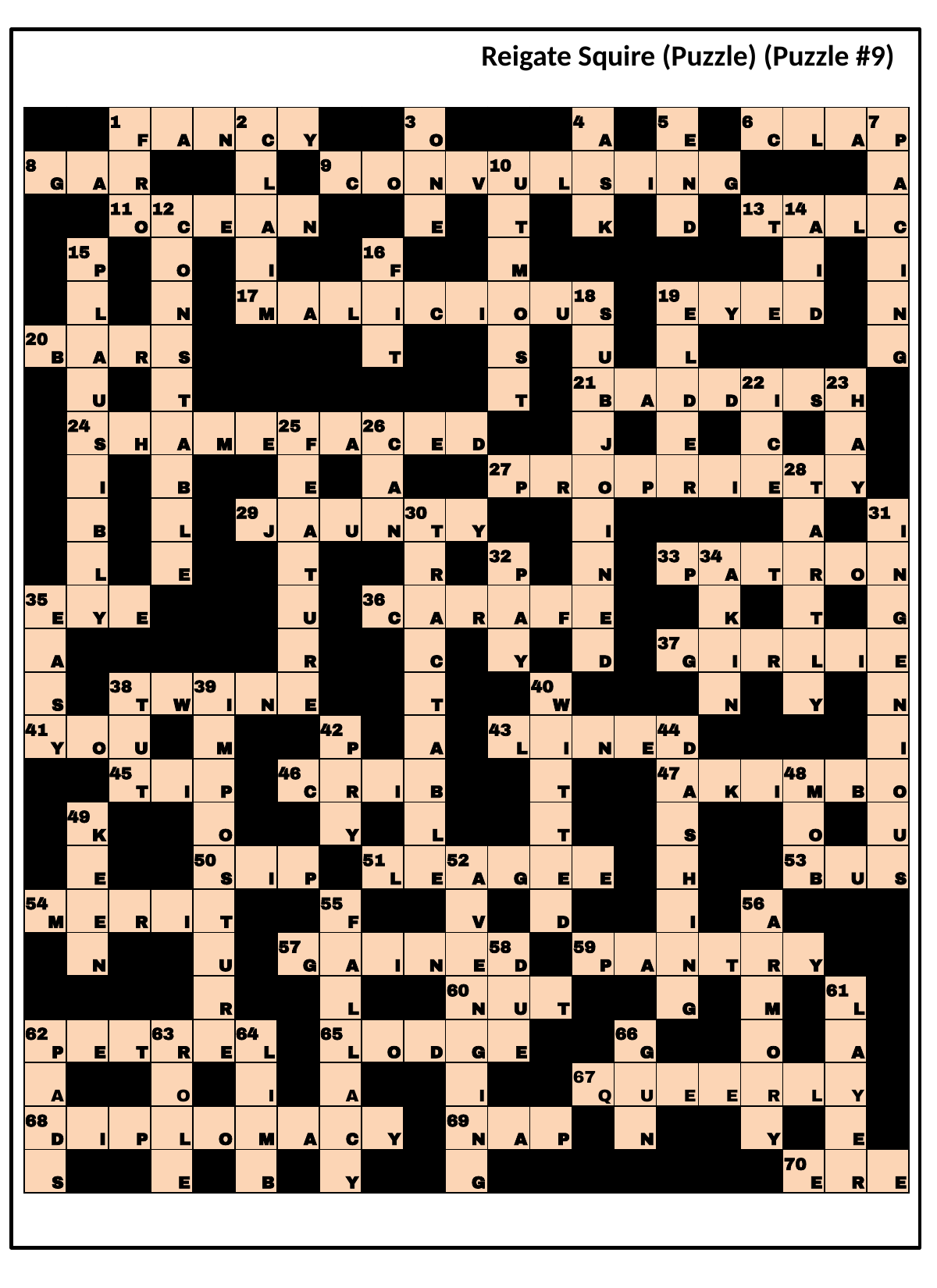

Reigate Squire (Puzzle) (Puzzle #9)
|  |  | 1 F | A | N | 2 C | Y |  |  | 3 O |  |  |  | 4 A |  | 5 E |  | 6 C | L | A | 7 P |
| --- | --- | --- | --- | --- | --- | --- | --- | --- | --- | --- | --- | --- | --- | --- | --- | --- | --- | --- | --- | --- |
| 8 G | A | R |  |  | L |  | 9 C | O | N | V | 10 U | L | S | I | N | G |  |  |  | A |
|  |  | 11 O | 12 C | E | A | N |  |  | E |  | T |  | K |  | D |  | 13 T | 14 A | L | C |
|  | 15 P |  | O |  | I |  |  | 16 F |  |  | M |  |  |  |  |  |  | I |  | I |
|  | L |  | N |  | 17 M | A | L | I | C | I | O | U | 18 S |  | 19 E | Y | E | D |  | N |
| 20 B | A | R | S |  |  |  |  | T |  |  | S |  | U |  | L |  |  |  |  | G |
|  | U |  | T |  |  |  |  |  |  |  | T |  | 21 B | A | D | D | 22 I | S | 23 H |  |
|  | 24 S | H | A | M | E | 25 F | A | 26 C | E | D |  |  | J |  | E |  | C |  | A |  |
|  | I |  | B |  |  | E |  | A |  |  | 27 P | R | O | P | R | I | E | 28 T | Y |  |
|  | B |  | L |  | 29 J | A | U | N | 30 T | Y |  |  | I |  |  |  |  | A |  | 31 I |
|  | L |  | E |  |  | T |  |  | R |  | 32 P |  | N |  | 33 P | 34 A | T | R | O | N |
| 35 E | Y | E |  |  |  | U |  | 36 C | A | R | A | F | E |  |  | K |  | T |  | G |
| A |  |  |  |  |  | R |  |  | C |  | Y |  | D |  | 37 G | I | R | L | I | E |
| S |  | 38 T | W | 39 I | N | E |  |  | T |  |  | 40 W |  |  |  | N |  | Y |  | N |
| 41 Y | O | U |  | M |  |  | 42 P |  | A |  | 43 L | I | N | E | 44 D |  |  |  |  | I |
|  |  | 45 T | I | P |  | 46 C | R | I | B |  |  | T |  |  | 47 A | K | I | 48 M | B | O |
|  | 49 K |  |  | O |  |  | Y |  | L |  |  | T |  |  | S |  |  | O |  | U |
|  | E |  |  | 50 S | I | P |  | 51 L | E | 52 A | G | E | E |  | H |  |  | 53 B | U | S |
| 54 M | E | R | I | T |  |  | 55 F |  |  | V |  | D |  |  | I |  | 56 A |  |  |  |
|  | N |  |  | U |  | 57 G | A | I | N | E | 58 D |  | 59 P | A | N | T | R | Y |  |  |
|  |  |  |  | R |  |  | L |  |  | 60 N | U | T |  |  | G |  | M |  | 61 L |  |
| 62 P | E | T | 63 R | E | 64 L |  | 65 L | O | D | G | E |  |  | 66 G |  |  | O |  | A |  |
| A |  |  | O |  | I |  | A |  |  | I |  |  | 67 Q | U | E | E | R | L | Y |  |
| 68 D | I | P | L | O | M | A | C | Y |  | 69 N | A | P |  | N |  |  | Y |  | E |  |
| S |  |  | E |  | B |  | Y |  |  | G |  |  |  |  |  |  |  | 70 E | R | E |